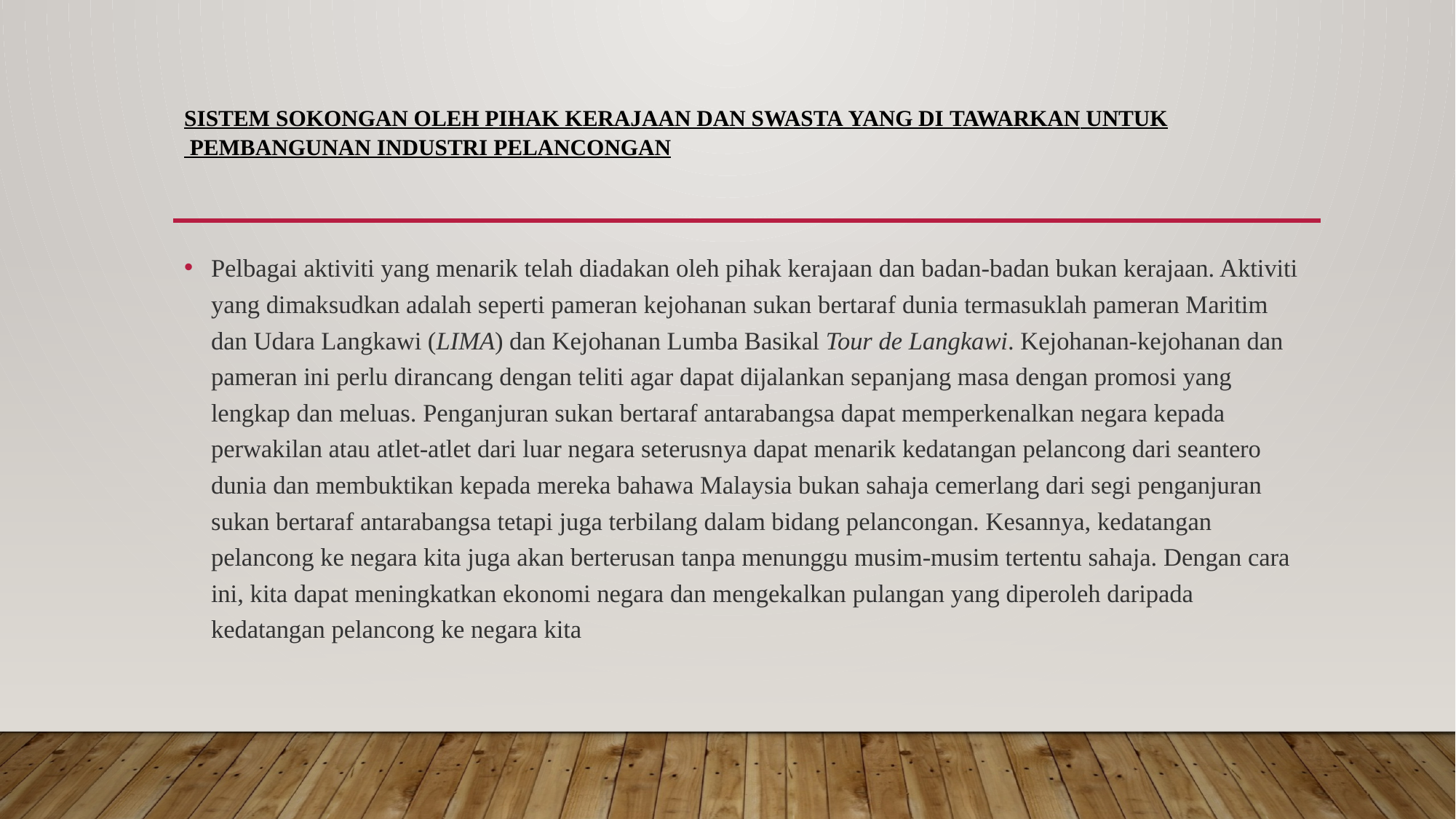

# Sistem Sokongan oleh Pihak Kerajaan dan Swasta yang di Tawarkan untuk Pembangunan Industri Pelancongan
Pelbagai aktiviti yang menarik telah diadakan oleh pihak kerajaan dan badan-badan bukan kerajaan. Aktiviti yang dimaksudkan adalah seperti pameran kejohanan sukan bertaraf dunia termasuklah pameran Maritim dan Udara Langkawi (LIMA) dan Kejohanan Lumba Basikal Tour de Langkawi. Kejohanan-kejohanan dan pameran ini perlu dirancang dengan teliti agar dapat dijalankan sepanjang masa dengan promosi yang lengkap dan meluas. Penganjuran sukan bertaraf antarabangsa dapat memperkenalkan negara kepada perwakilan atau atlet-atlet dari luar negara seterusnya dapat menarik kedatangan pelancong dari seantero dunia dan membuktikan kepada mereka bahawa Malaysia bukan sahaja cemerlang dari segi penganjuran sukan bertaraf antarabangsa tetapi juga terbilang dalam bidang pelancongan. Kesannya, kedatangan pelancong ke negara kita juga akan berterusan tanpa menunggu musim-musim tertentu sahaja. Dengan cara ini, kita dapat meningkatkan ekonomi negara dan mengekalkan pulangan yang diperoleh daripada kedatangan pelancong ke negara kita